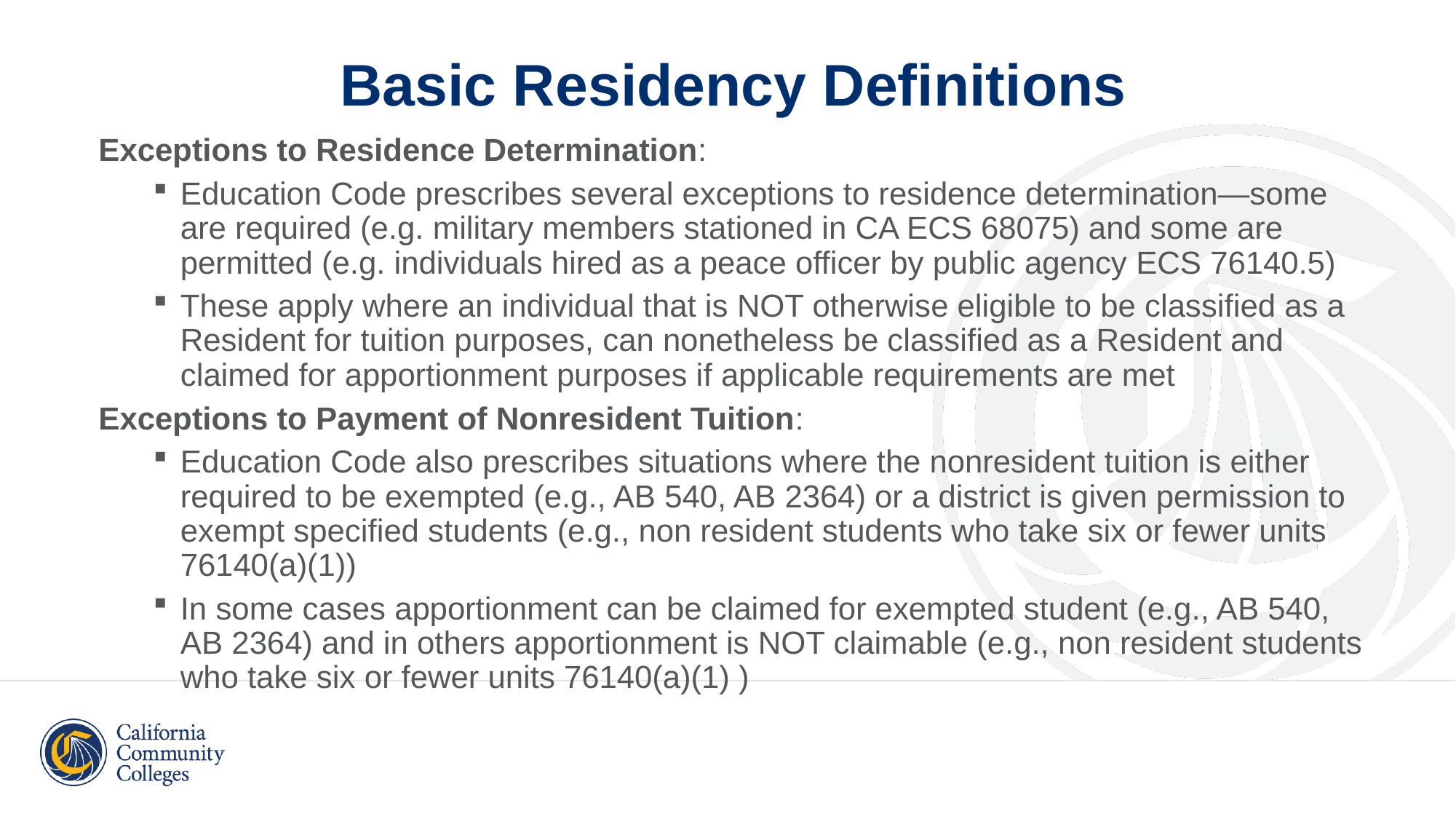

# Basic Residency Definitions
Exceptions to Residence Determination:
Education Code prescribes several exceptions to residence determination—some are required (e.g. military members stationed in CA ECS 68075) and some are permitted (e.g. individuals hired as a peace officer by public agency ECS 76140.5)
These apply where an individual that is NOT otherwise eligible to be classified as a Resident for tuition purposes, can nonetheless be classified as a Resident and claimed for apportionment purposes if applicable requirements are met
Exceptions to Payment of Nonresident Tuition:
Education Code also prescribes situations where the nonresident tuition is either required to be exempted (e.g., AB 540, AB 2364) or a district is given permission to exempt specified students (e.g., non resident students who take six or fewer units 76140(a)(1))
In some cases apportionment can be claimed for exempted student (e.g., AB 540, AB 2364) and in others apportionment is NOT claimable (e.g., non resident students who take six or fewer units 76140(a)(1) )